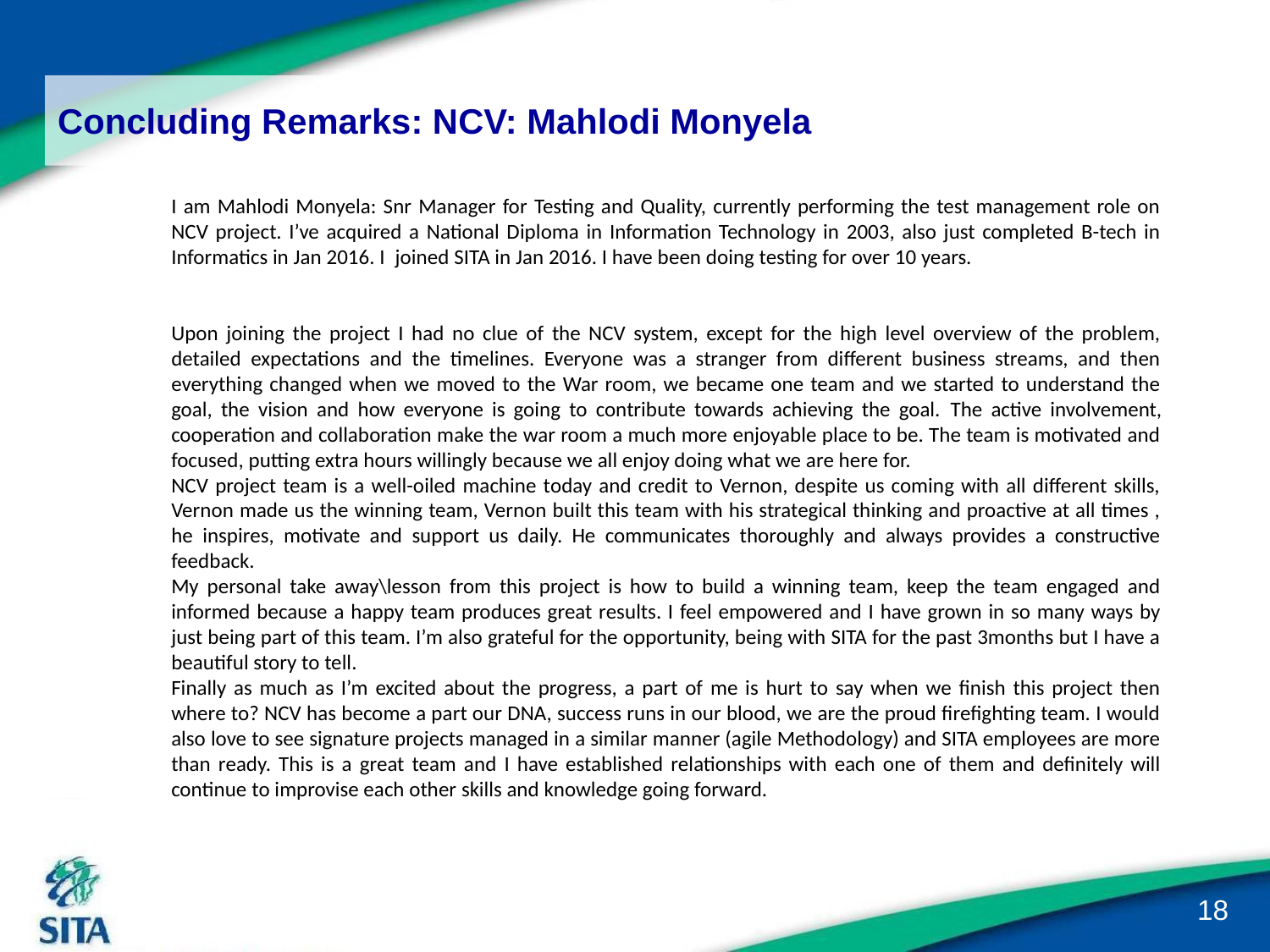

# Concluding Remarks: NCV: Mahlodi Monyela
I am Mahlodi Monyela: Snr Manager for Testing and Quality, currently performing the test management role on NCV project. I’ve acquired a National Diploma in Information Technology in 2003, also just completed B-tech in Informatics in Jan 2016. I  joined SITA in Jan 2016. I have been doing testing for over 10 years.

Upon joining the project I had no clue of the NCV system, except for the high level overview of the problem, detailed expectations and the timelines. Everyone was a stranger from different business streams, and then everything changed when we moved to the War room, we became one team and we started to understand the goal, the vision and how everyone is going to contribute towards achieving the goal. The active involvement, cooperation and collaboration make the war room a much more enjoyable place to be. The team is motivated and focused, putting extra hours willingly because we all enjoy doing what we are here for.
NCV project team is a well-oiled machine today and credit to Vernon, despite us coming with all different skills, Vernon made us the winning team, Vernon built this team with his strategical thinking and proactive at all times , he inspires, motivate and support us daily. He communicates thoroughly and always provides a constructive feedback.
My personal take away\lesson from this project is how to build a winning team, keep the team engaged and informed because a happy team produces great results. I feel empowered and I have grown in so many ways by just being part of this team. I’m also grateful for the opportunity, being with SITA for the past 3months but I have a beautiful story to tell.
Finally as much as I’m excited about the progress, a part of me is hurt to say when we finish this project then where to? NCV has become a part our DNA, success runs in our blood, we are the proud firefighting team. I would also love to see signature projects managed in a similar manner (agile Methodology) and SITA employees are more than ready. This is a great team and I have established relationships with each one of them and definitely will continue to improvise each other skills and knowledge going forward.
18